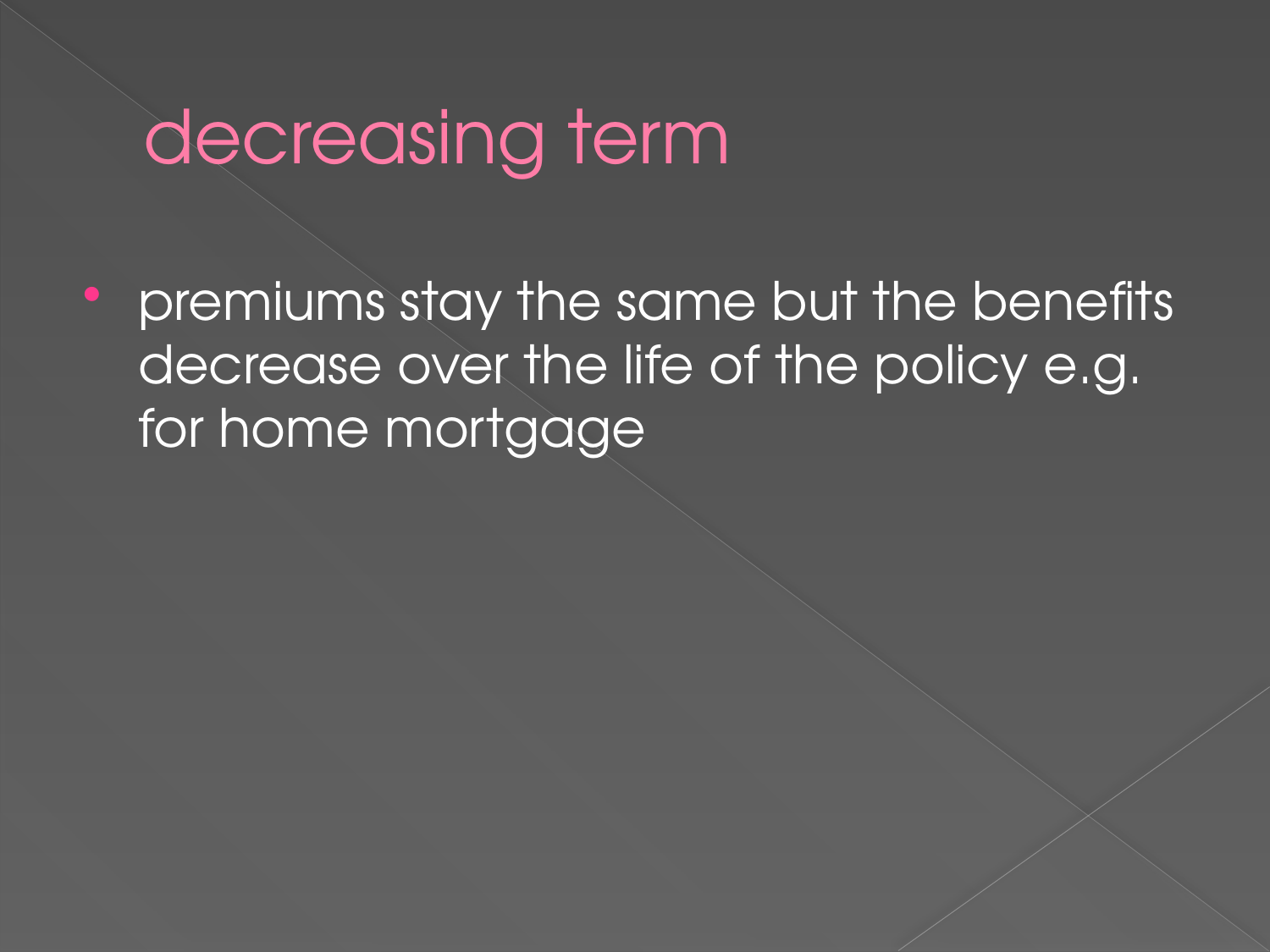

# decreasing term
premiums stay the same but the benefits decrease over the life of the policy e.g. for home mortgage